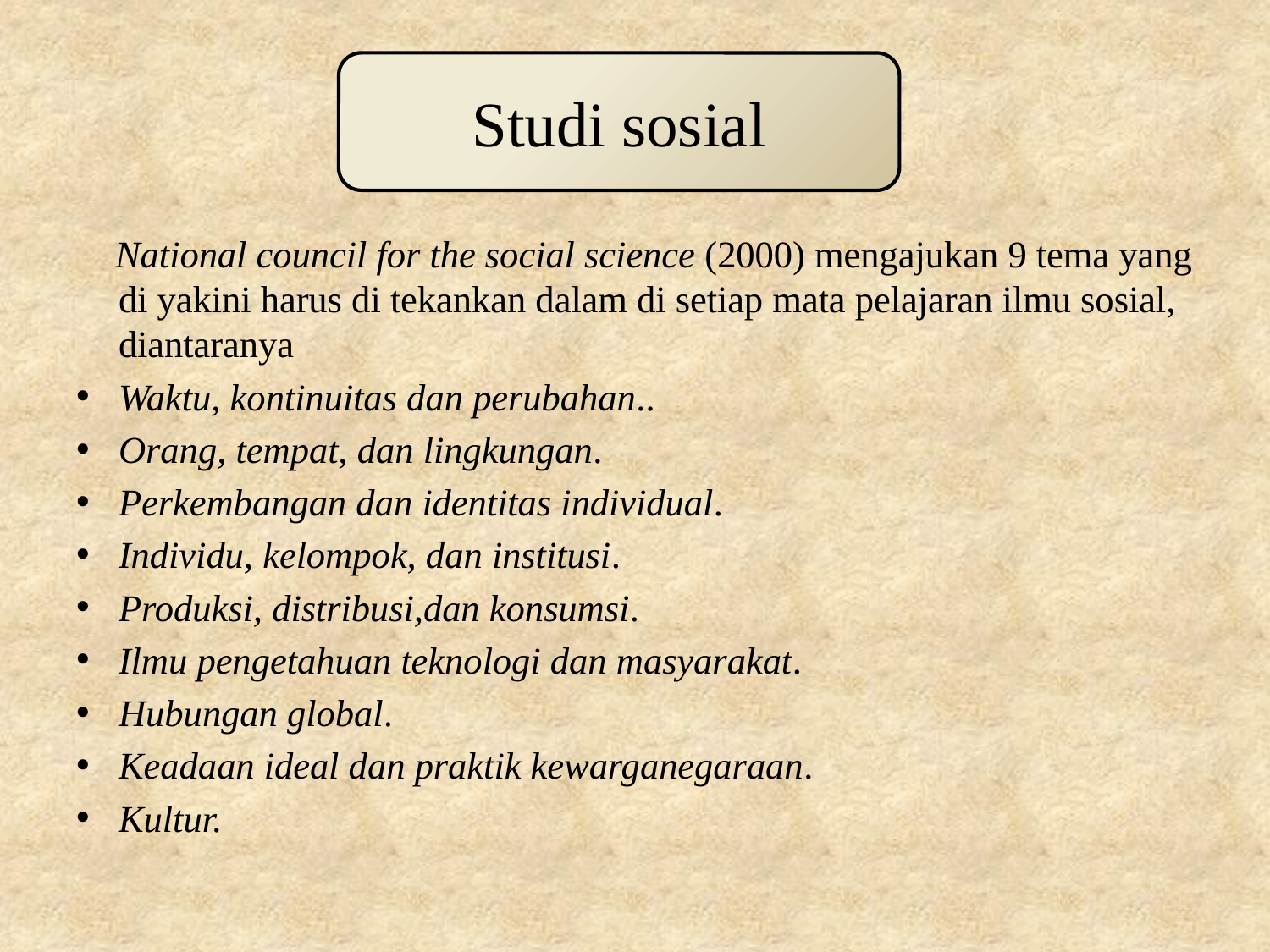

#
Studi sosial
    National council for the social science (2000) mengajukan 9 tema yang di yakini harus di tekankan dalam di setiap mata pelajaran ilmu sosial, diantaranya
Waktu, kontinuitas dan perubahan..
Orang, tempat, dan lingkungan.
Perkembangan dan identitas individual.
Individu, kelompok, dan institusi.
Produksi, distribusi,dan konsumsi.
Ilmu pengetahuan teknologi dan masyarakat.
Hubungan global.
Keadaan ideal dan praktik kewarganegaraan.
Kultur.